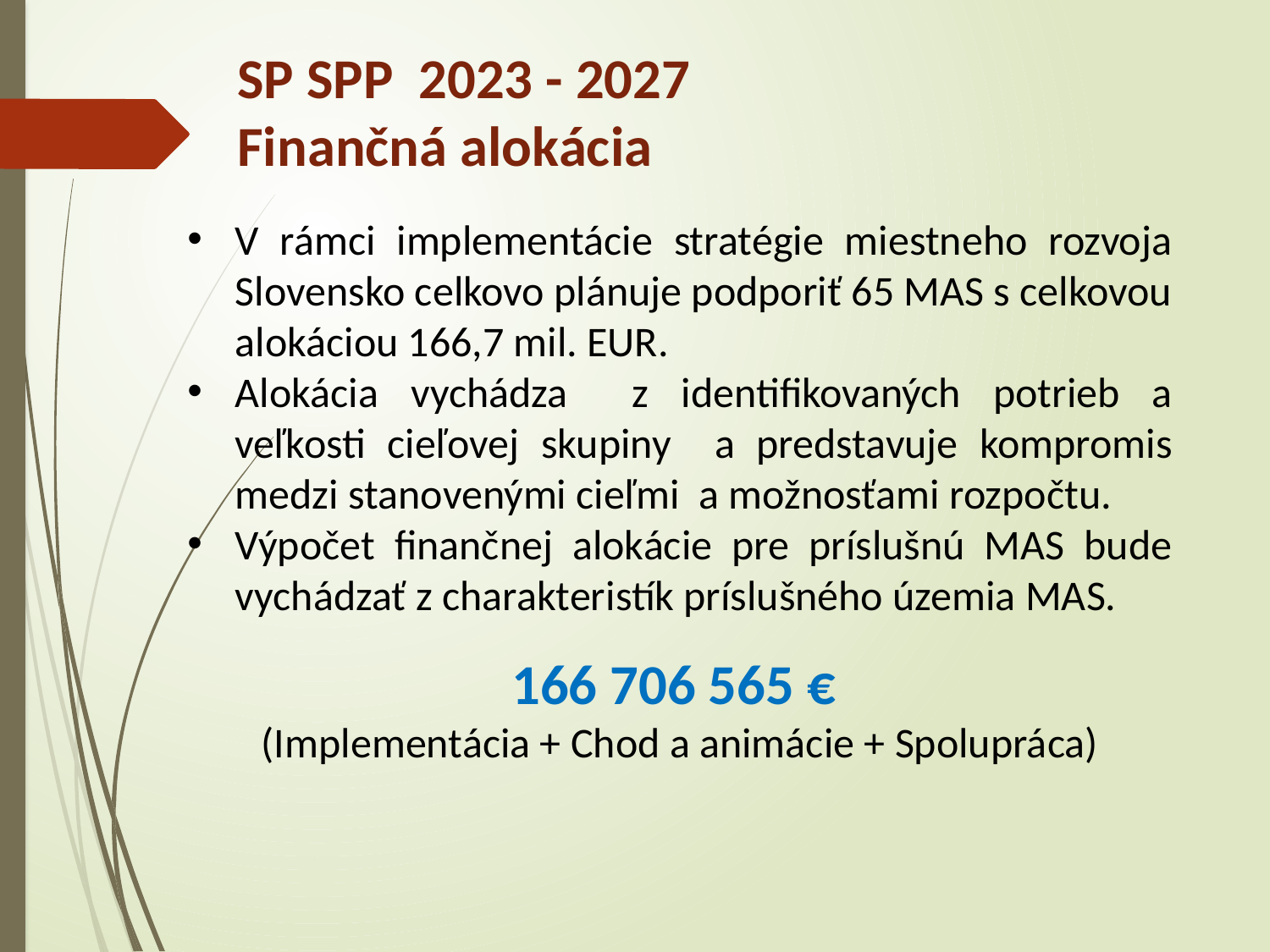

SP SPP  2023 - 2027
Finančná alokácia
V rámci implementácie stratégie miestneho rozvoja Slovensko celkovo plánuje podporiť 65 MAS s celkovou alokáciou 166,7 mil. EUR.
Alokácia vychádza  z identifikovaných potrieb a veľkosti cieľovej skupiny  a predstavuje kompromis medzi stanovenými cieľmi  a možnosťami rozpočtu.
Výpočet finančnej alokácie pre príslušnú MAS bude vychádzať z charakteristík príslušného územia MAS.

166 706 565 €
(Implementácia + Chod a animácie + Spolupráca)